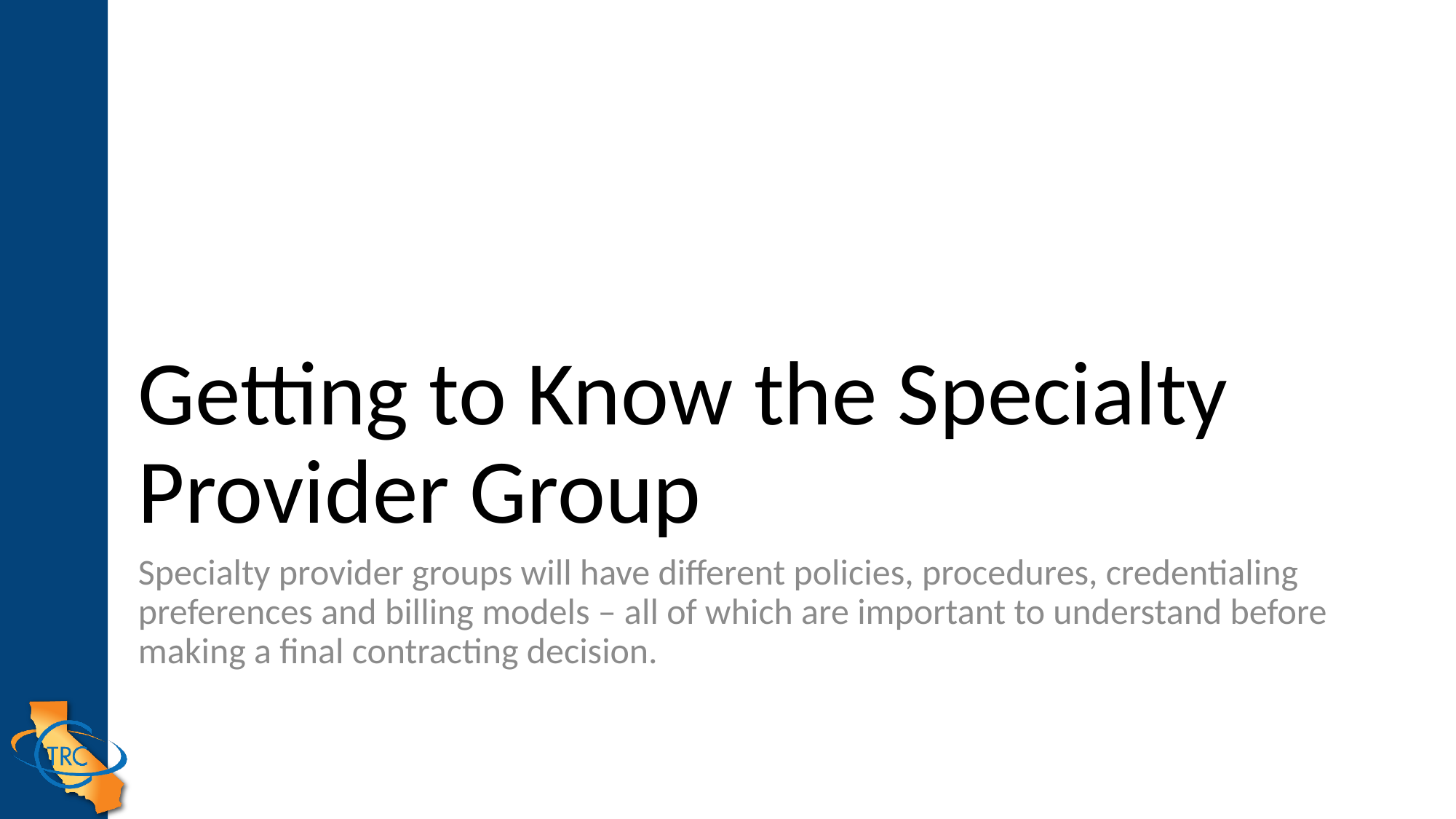

# Getting to Know the Specialty Provider Group
Specialty provider groups will have different policies, procedures, credentialing preferences and billing models – all of which are important to understand before making a final contracting decision.